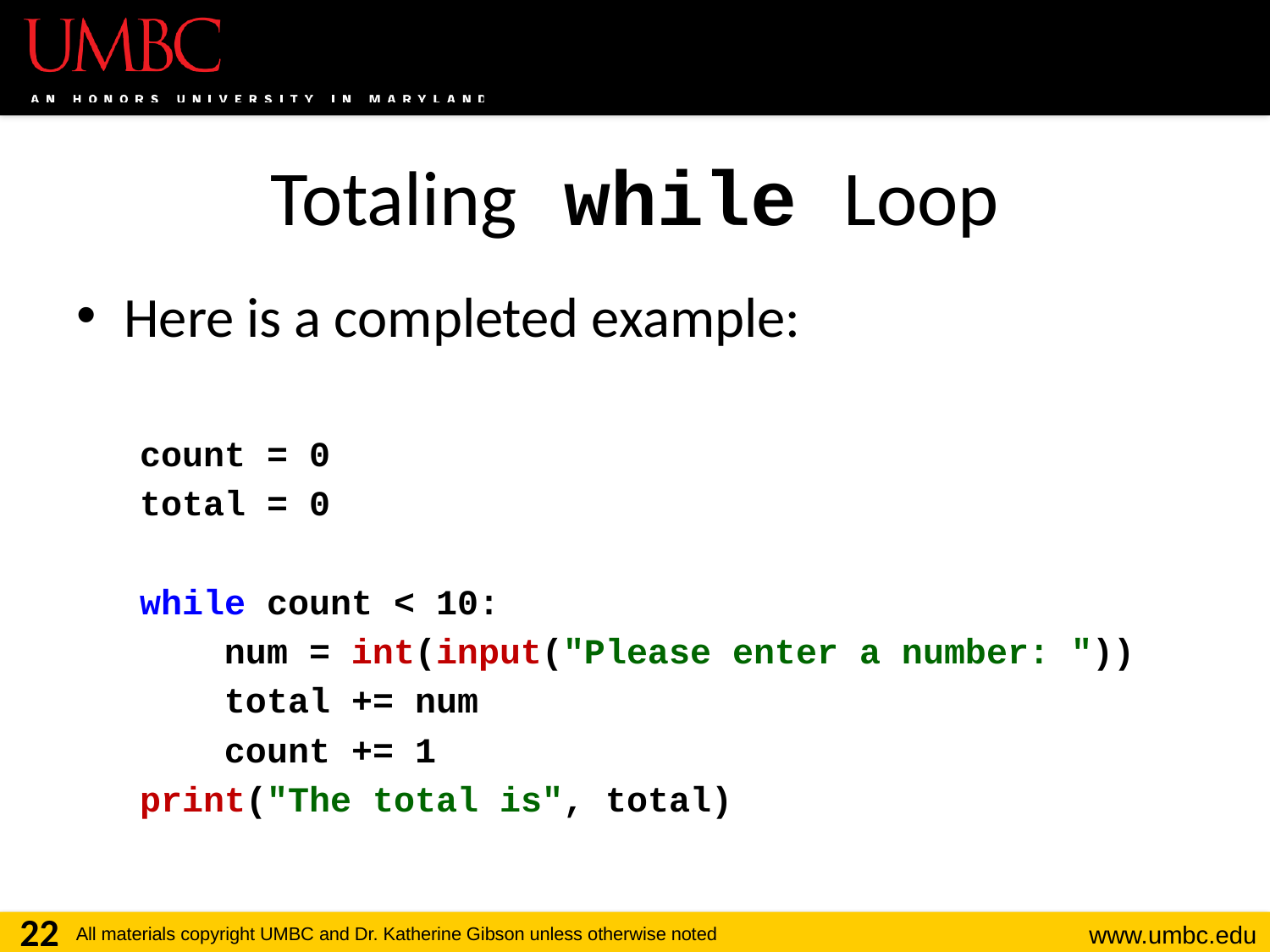

# Totaling while Loop
Here is a completed example:

count = 0
total = 0

while count < 10:
    num = int(input("Please enter a number: "))
    total += num
    count += 1
print("The total is", total)

22